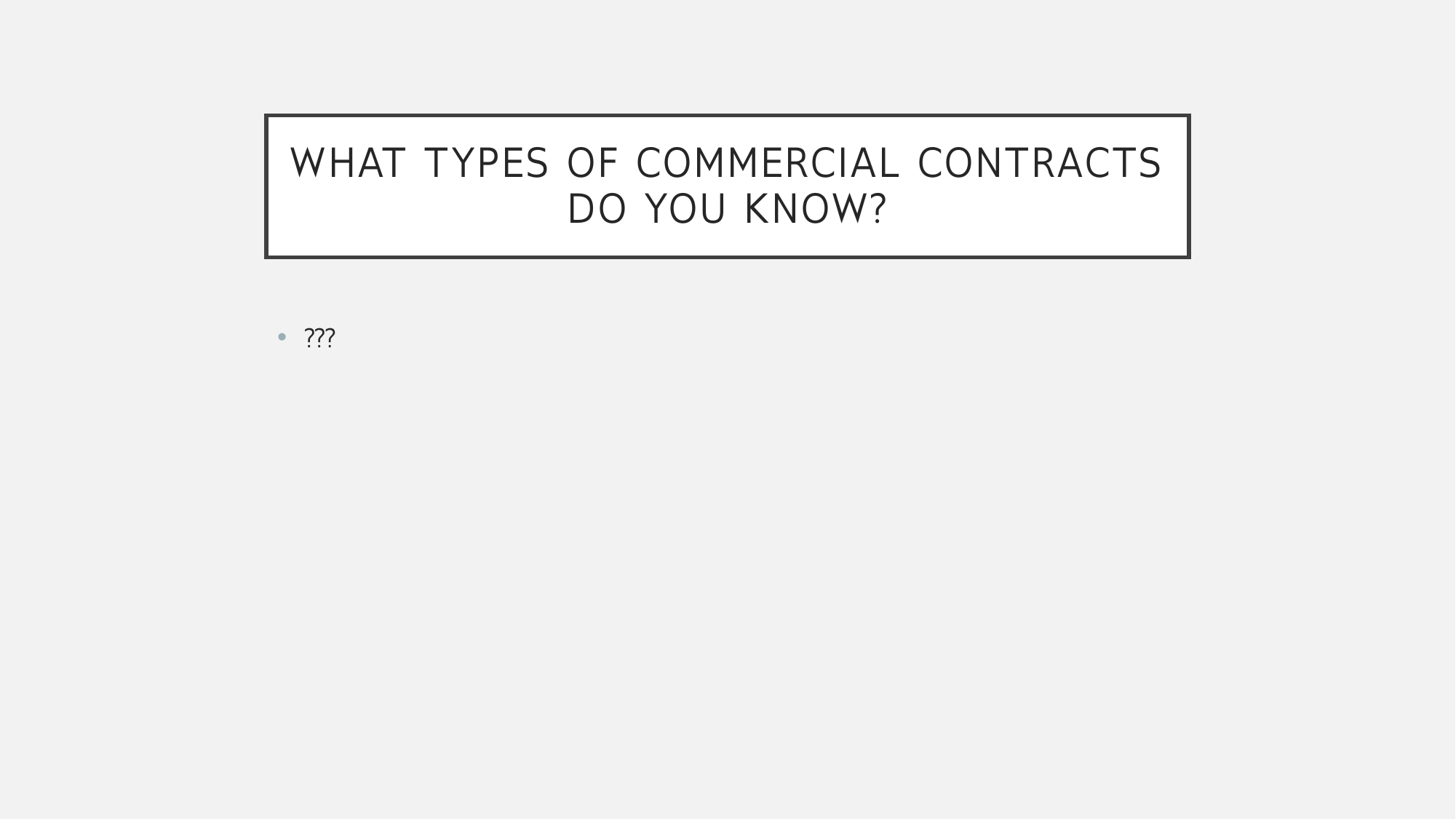

# What types of commercial contracts do you know?
???